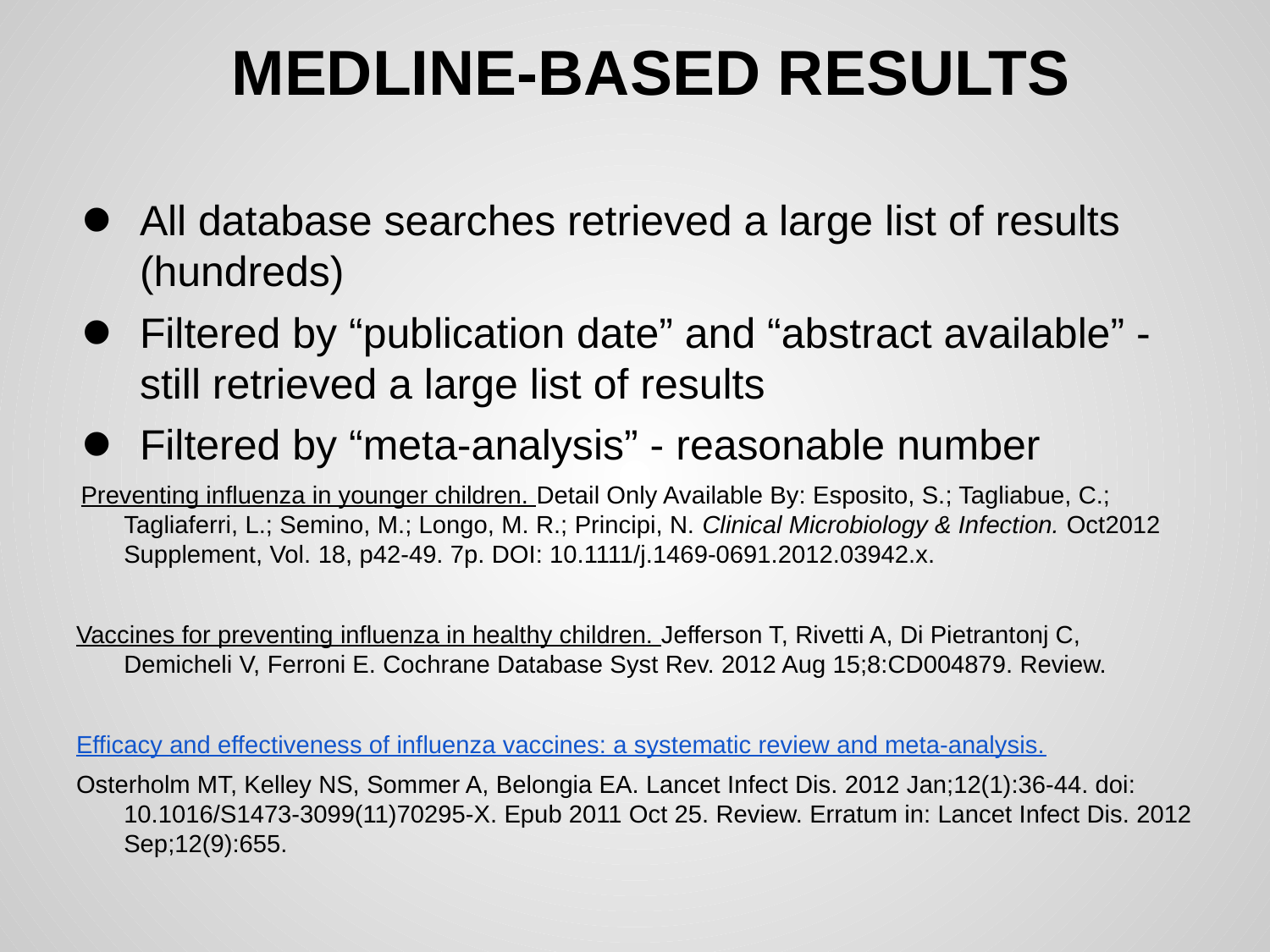

# MEDLINE-BASED RESULTS

All database searches retrieved a large list of results (hundreds)
Filtered by “publication date” and “abstract available” - still retrieved a large list of results
Filtered by “meta-analysis” - reasonable number
 Preventing influenza in younger children. Detail Only Available By: Esposito, S.; Tagliabue, C.; Tagliaferri, L.; Semino, M.; Longo, M. R.; Principi, N. Clinical Microbiology & Infection. Oct2012 Supplement, Vol. 18, p42-49. 7p. DOI: 10.1111/j.1469-0691.2012.03942.x.

Vaccines for preventing influenza in healthy children. Jefferson T, Rivetti A, Di Pietrantonj C, Demicheli V, Ferroni E. Cochrane Database Syst Rev. 2012 Aug 15;8:CD004879. Review.

Efficacy and effectiveness of influenza vaccines: a systematic review and meta-analysis.
Osterholm MT, Kelley NS, Sommer A, Belongia EA. Lancet Infect Dis. 2012 Jan;12(1):36-44. doi: 10.1016/S1473-3099(11)70295-X. Epub 2011 Oct 25. Review. Erratum in: Lancet Infect Dis. 2012 Sep;12(9):655.